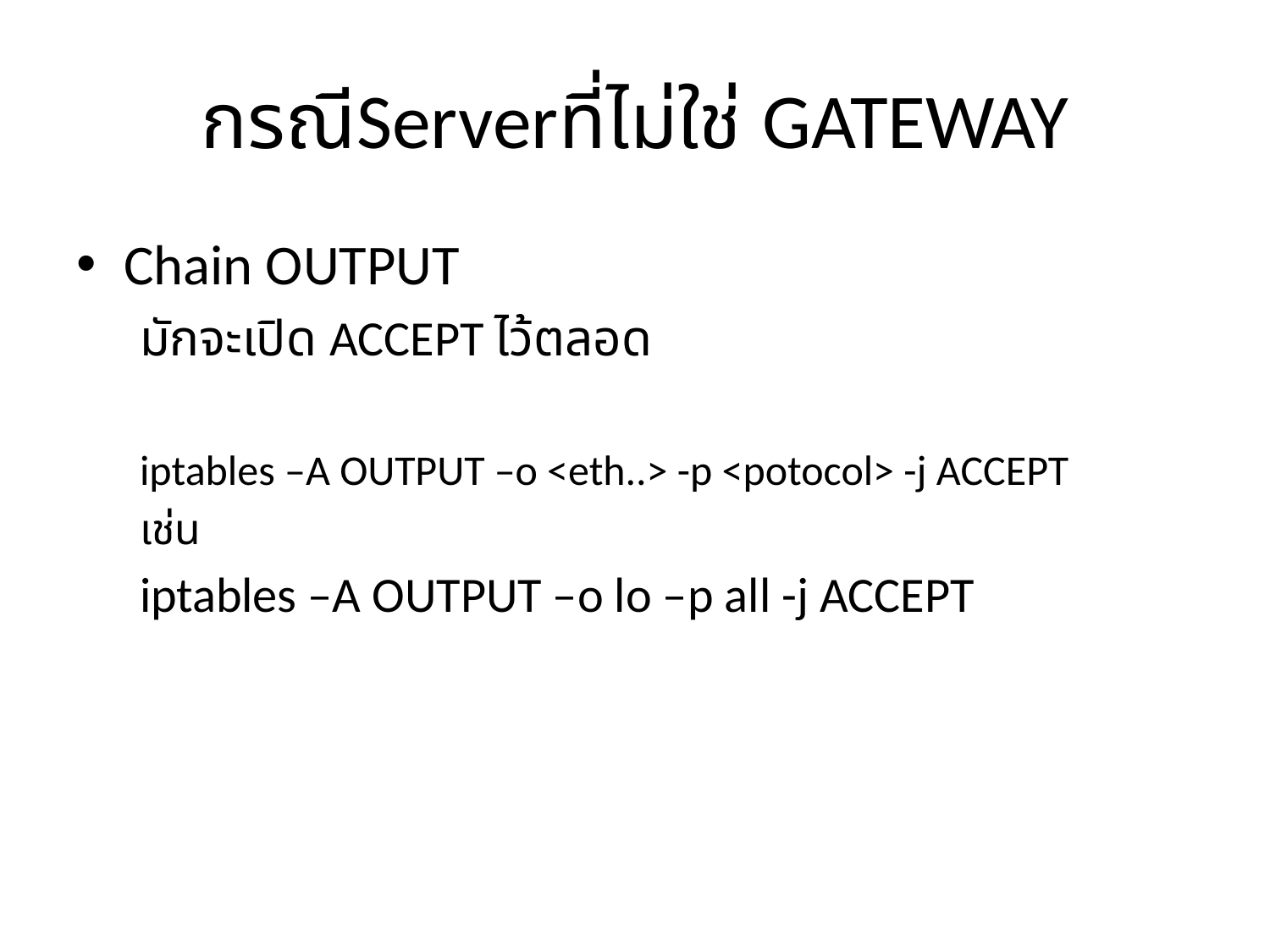

# กรณีServerที่ไม่ใช่ GATEWAY
Chain OUTPUT
มักจะเปิด ACCEPT ไว้ตลอด

iptables –A OUTPUT –o <eth..> -p <potocol> -j ACCEPT
เช่น
iptables –A OUTPUT –o lo –p all -j ACCEPT